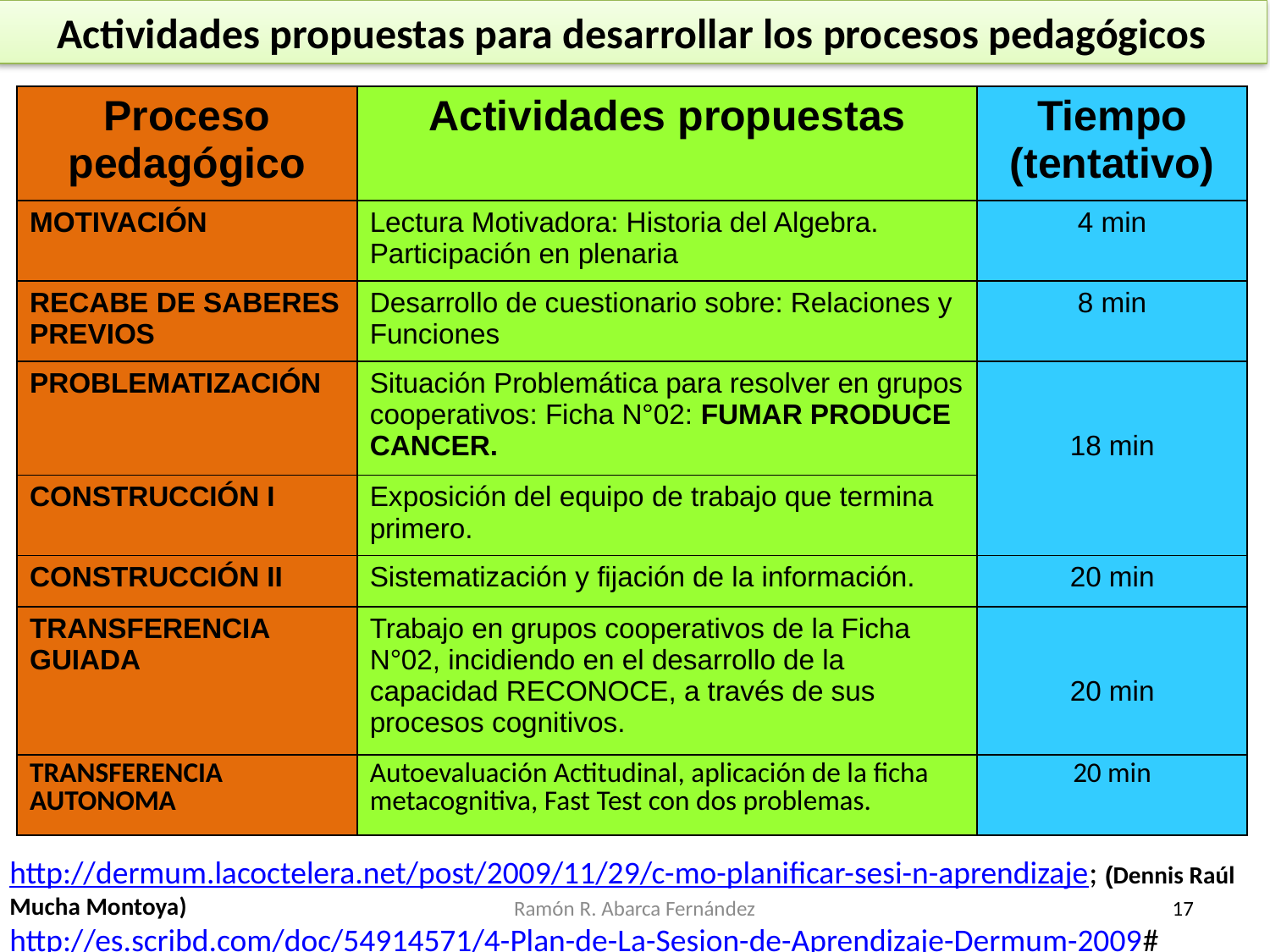

Actividades propuestas para desarrollar los procesos pedagógicos
| Proceso pedagógico | Actividades propuestas | Tiempo (tentativo) |
| --- | --- | --- |
| MOTIVACIÓN | Lectura Motivadora: Historia del Algebra. Participación en plenaria | 4 min |
| RECABE DE SABERES PREVIOS | Desarrollo de cuestionario sobre: Relaciones y Funciones | 8 min |
| PROBLEMATIZACIÓN | Situación Problemática para resolver en grupos cooperativos: Ficha N°02: FUMAR PRODUCE CANCER. | 18 min |
| CONSTRUCCIÓN I | Exposición del equipo de trabajo que termina primero. |  |
| CONSTRUCCIÓN II | Sistematización y fijación de la información. | 20 min |
| TRANSFERENCIA GUIADA | Trabajo en grupos cooperativos de la Ficha N°02, incidiendo en el desarrollo de la capacidad RECONOCE, a través de sus procesos cognitivos. | 20 min |
| TRANSFERENCIA AUTONOMA | Autoevaluación Actitudinal, aplicación de la ficha metacognitiva, Fast Test con dos problemas. | 20 min |
http://dermum.lacoctelera.net/post/2009/11/29/c-mo-planificar-sesi-n-aprendizaje; (Dennis Raúl Mucha Montoya)
http://es.scribd.com/doc/54914571/4-Plan-de-La-Sesion-de-Aprendizaje-Dermum-2009#
Ramón R. Abarca Fernández
17